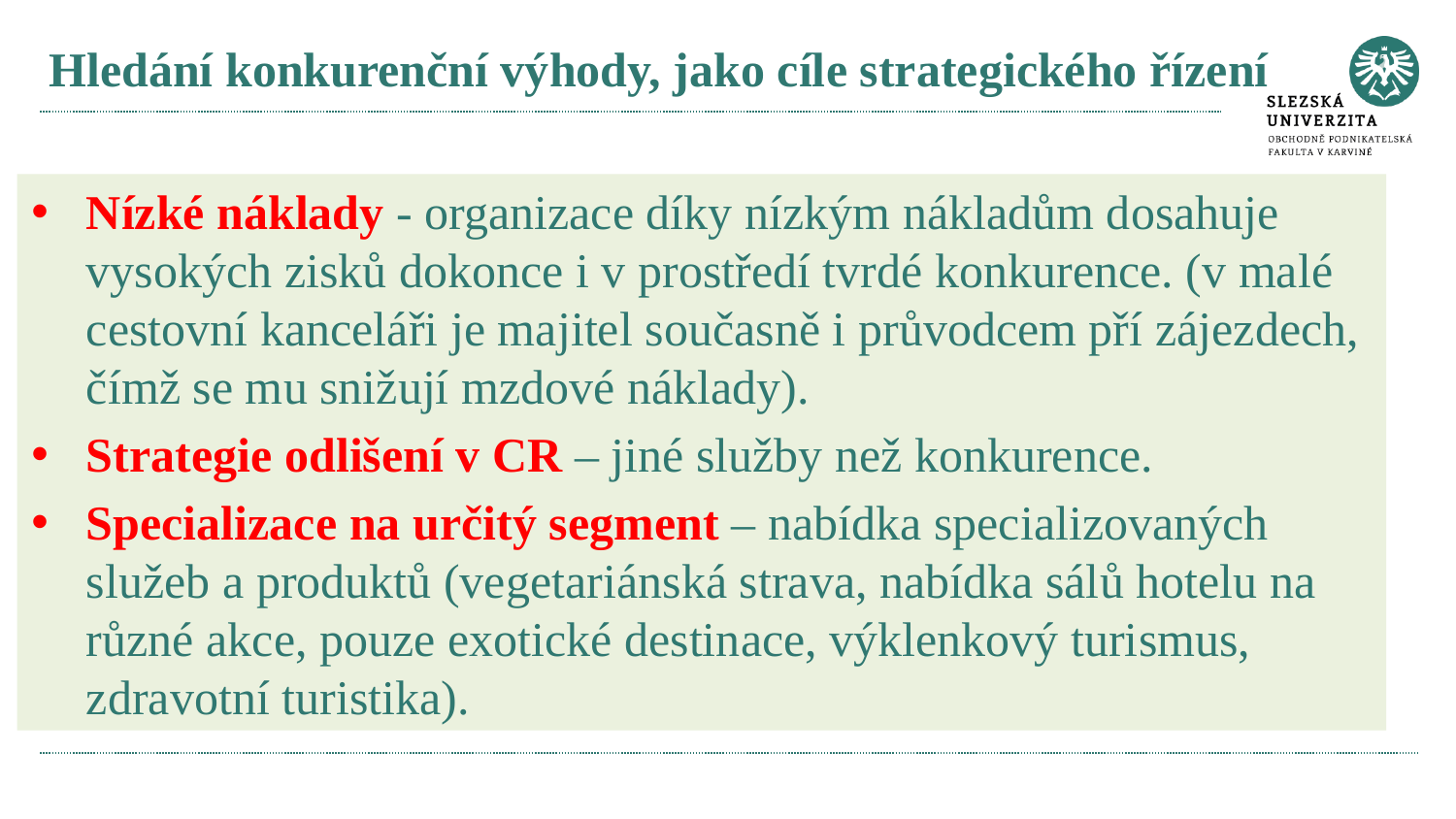

# Hledání konkurenční výhody, jako cíle strategického řízení
Nízké náklady - organizace díky nízkým nákladům dosahuje vysokých zisků dokonce i v prostředí tvrdé konkurence. (v malé cestovní kanceláři je majitel současně i průvodcem pří zájezdech, čímž se mu snižují mzdové náklady).
Strategie odlišení v CR – jiné služby než konkurence.
Specializace na určitý segment – nabídka specializovaných služeb a produktů (vegetariánská strava, nabídka sálů hotelu na různé akce, pouze exotické destinace, výklenkový turismus, zdravotní turistika).